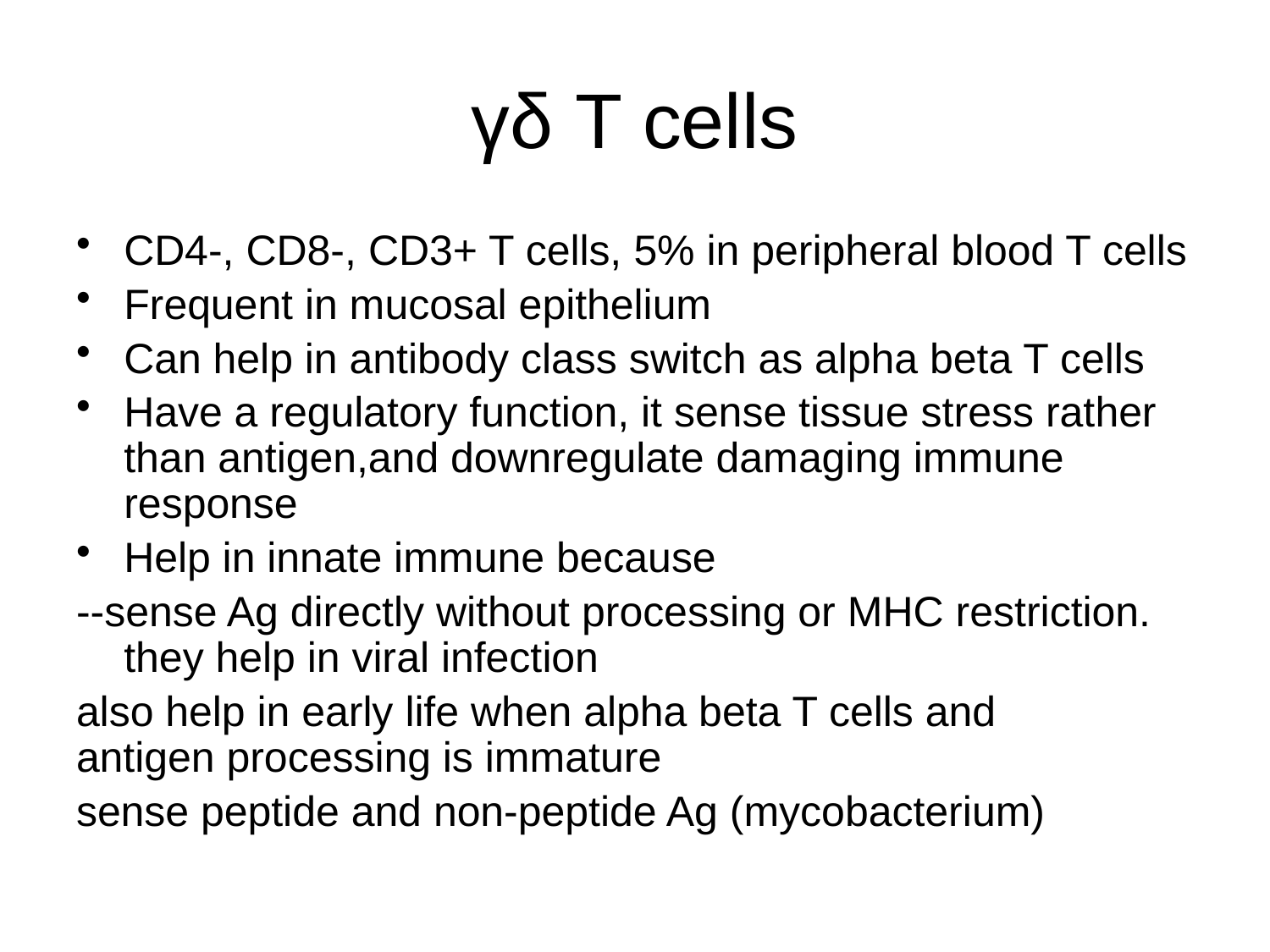

# γδ T cells
CD4-, CD8-, CD3+ T cells, 5% in peripheral blood T cells
Frequent in mucosal epithelium
Can help in antibody class switch as alpha beta T cells
Have a regulatory function, it sense tissue stress rather than antigen,and downregulate damaging immune response
Help in innate immune because
--sense Ag directly without processing or MHC restriction. they help in viral infection
also help in early life when alpha beta T cells and antigen processing is immature
sense peptide and non-peptide Ag (mycobacterium)